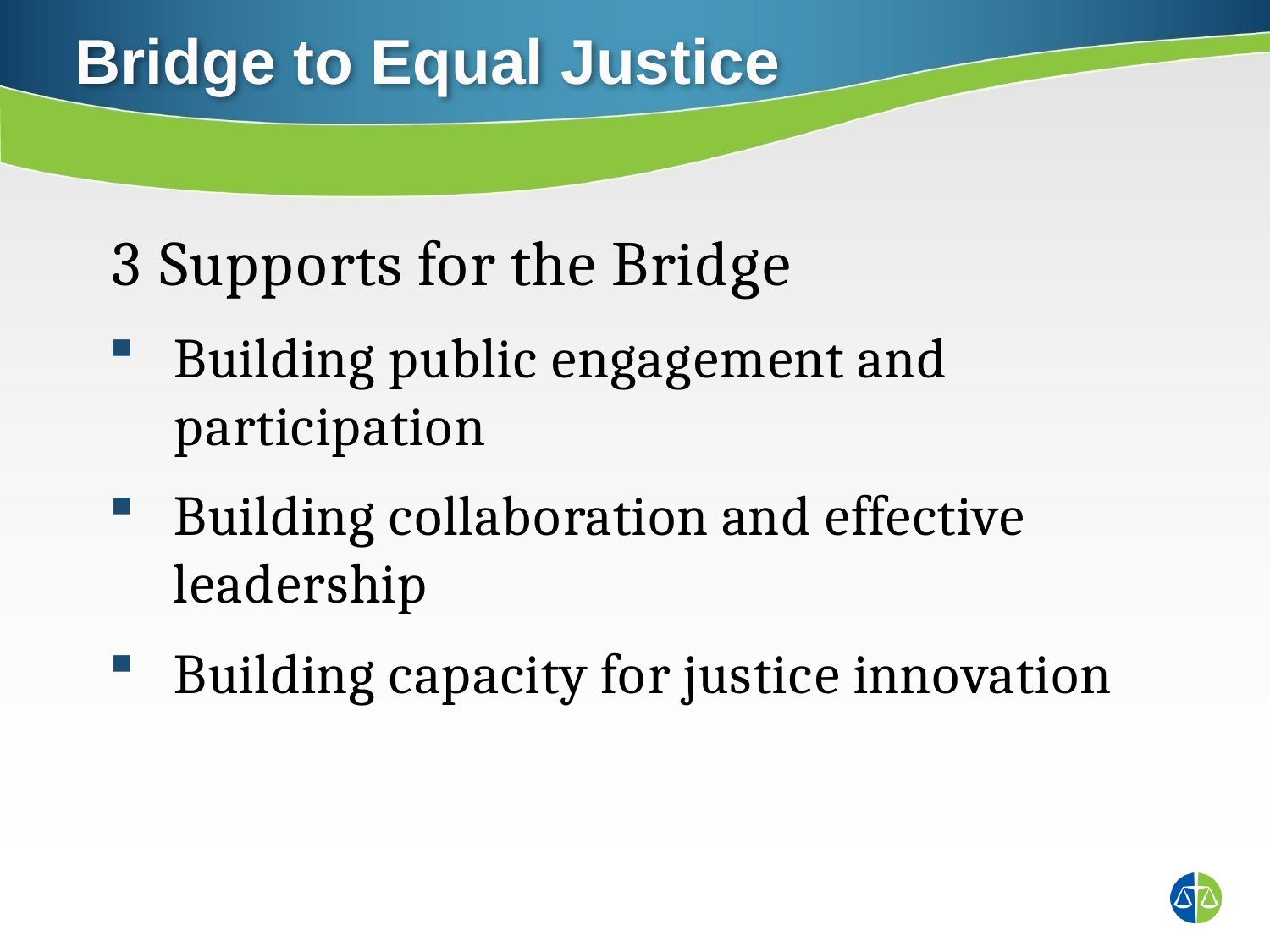

Bridge to Equal Justice
3 Supports for the Bridge
Building public engagement and participation
Building collaboration and effective leadership
Building capacity for justice innovation